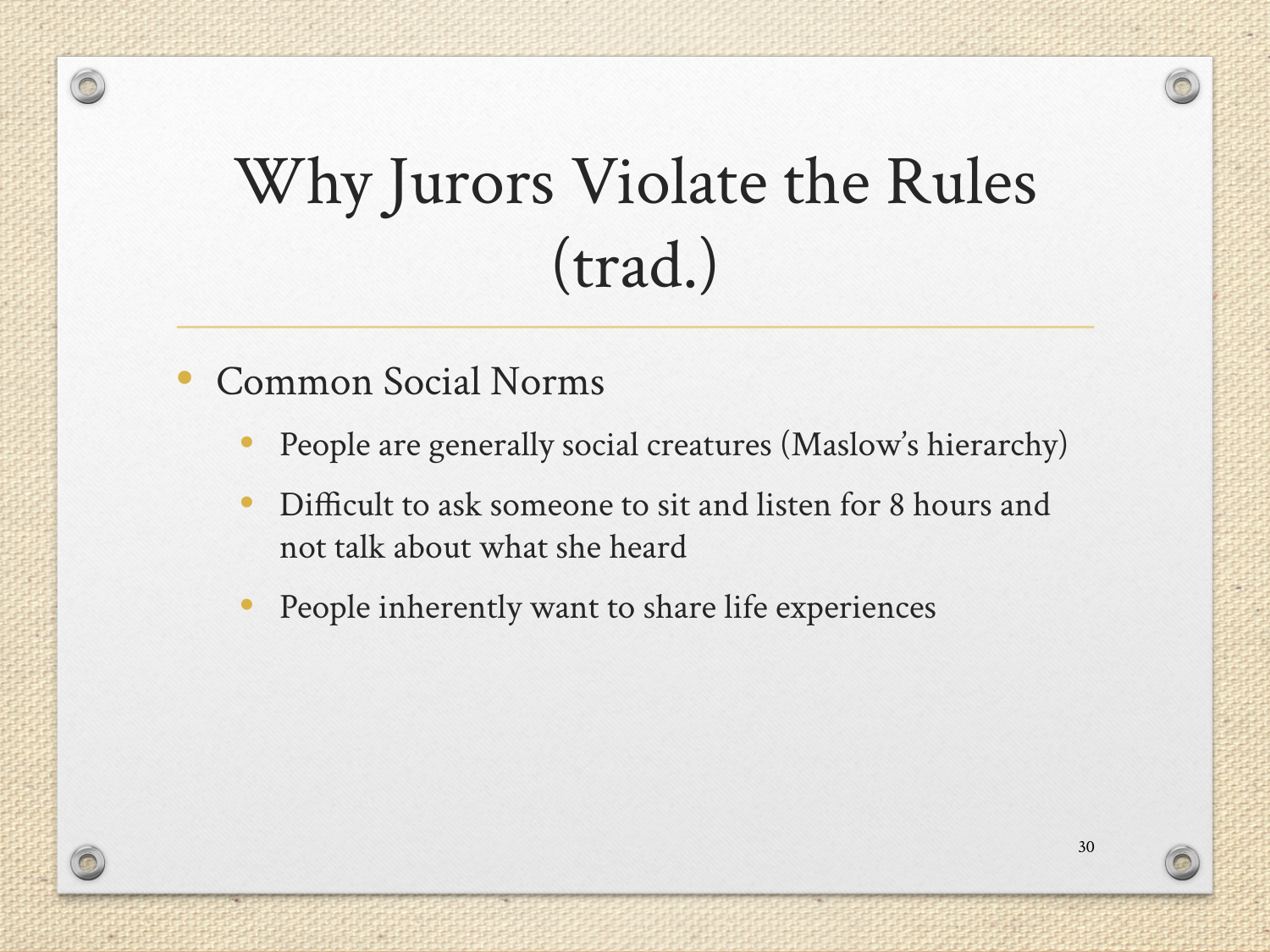

# Why Jurors Violate the Rules (trad.)
Common Social Norms
People are generally social creatures (Maslow’s hierarchy)
Difficult to ask someone to sit and listen for 8 hours and not talk about what she heard
People inherently want to share life experiences

30